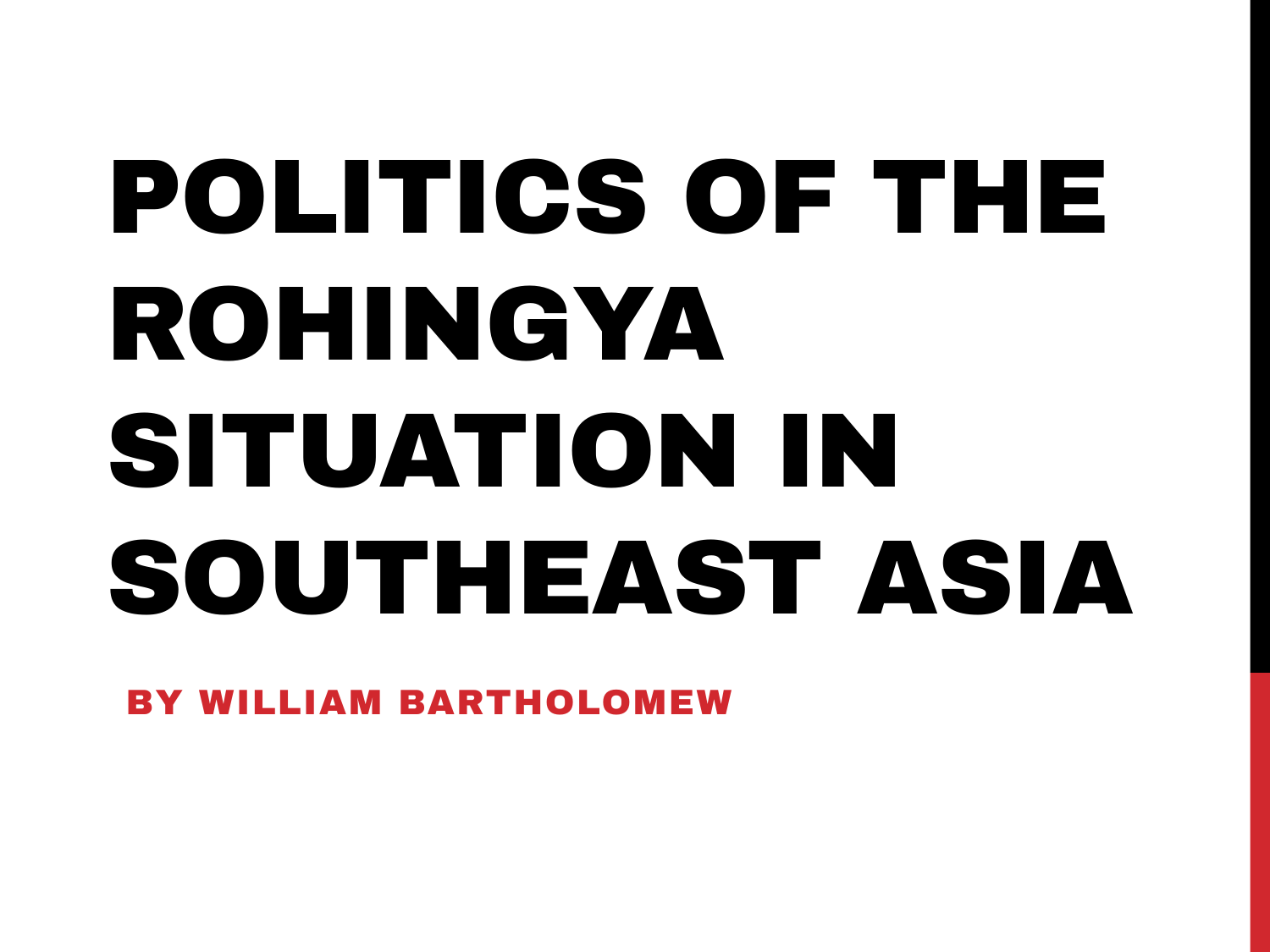

# Politics of the Rohingya situation in Southeast Asia
By William Bartholomew